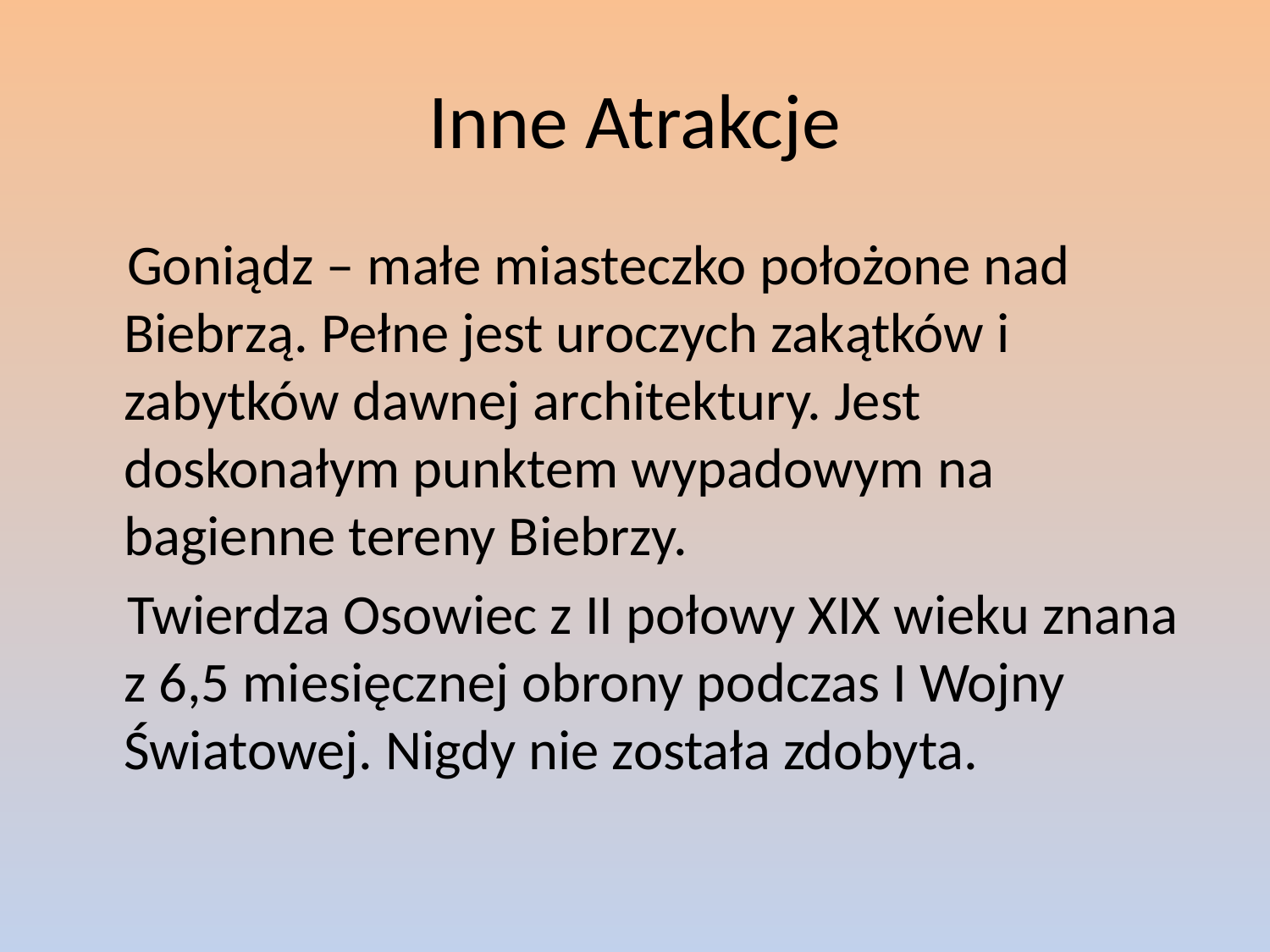

# Inne Atrakcje
    Goniądz – małe miasteczko położone nad Biebrzą. Pełne jest uroczych zakątków i zabytków dawnej architektury. Jest doskonałym punktem wypadowym na bagienne tereny Biebrzy.
    Twierdza Osowiec z II połowy XIX wieku znana z 6,5 miesięcznej obrony podczas I Wojny Światowej. Nigdy nie została zdobyta.